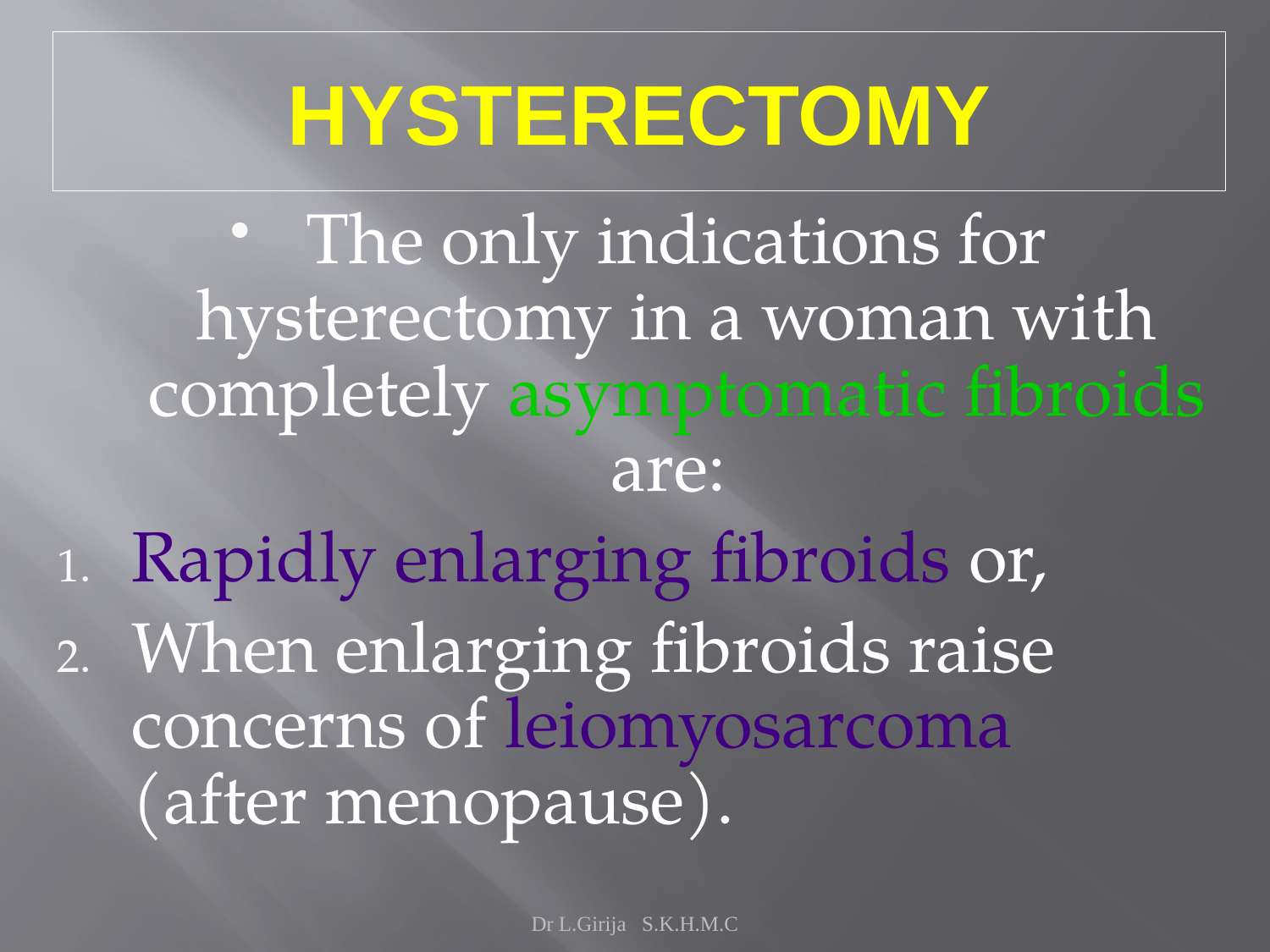

# HYSTERECTOMY
The only indications for hysterectomy in a woman with completely asymptomatic fibroids are:
Rapidly enlarging fibroids or,
When enlarging fibroids raise concerns of leiomyosarcoma  (after menopause).
Dr L.Girija   S.K.H.M.C